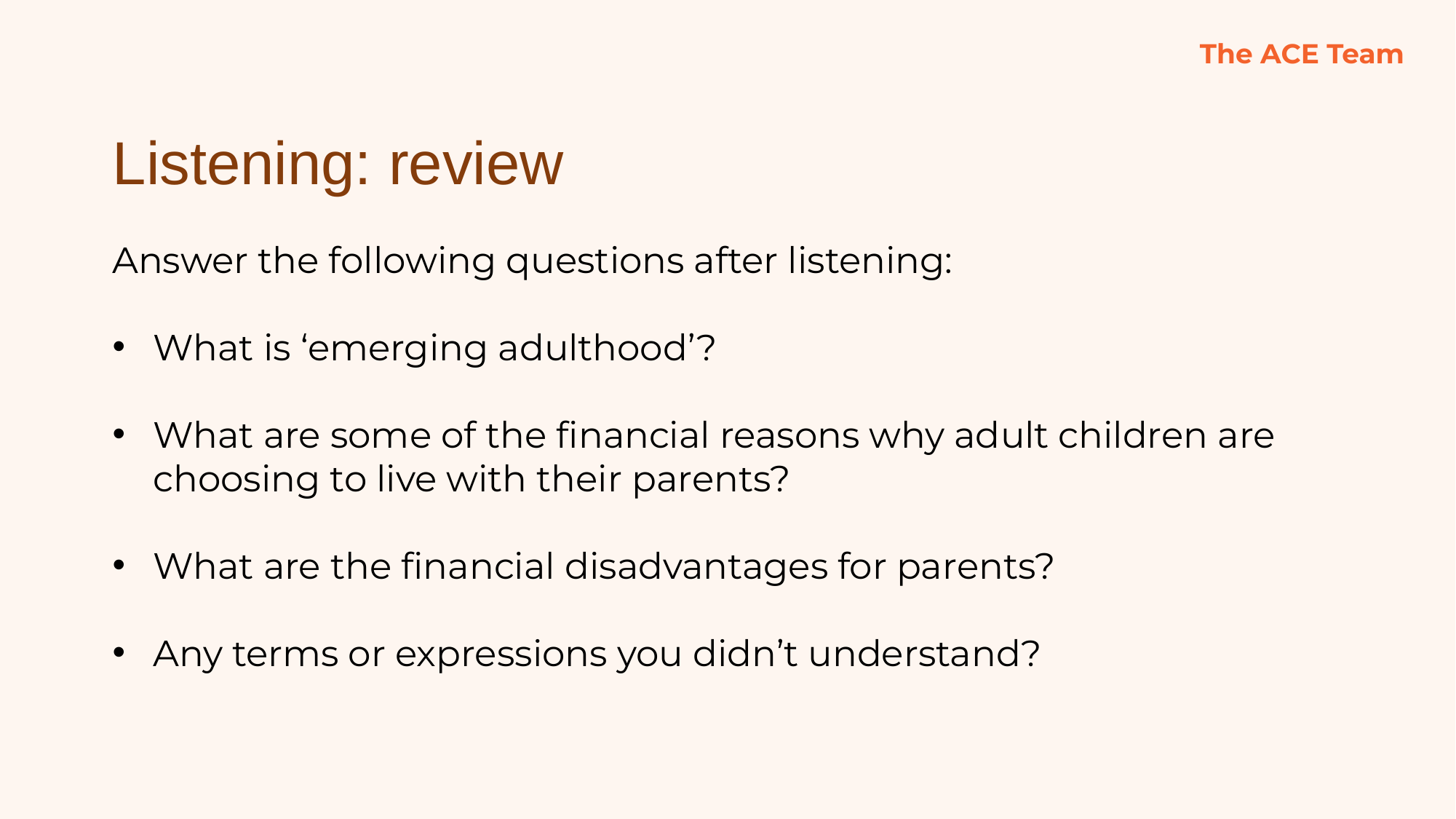

The ACE Team
Listening: review

Answer the following questions after listening:

What is ‘emerging adulthood’?

What are some of the financial reasons why adult children are choosing to live with their parents?

What are the financial disadvantages for parents?

Any terms or expressions you didn’t understand?

20